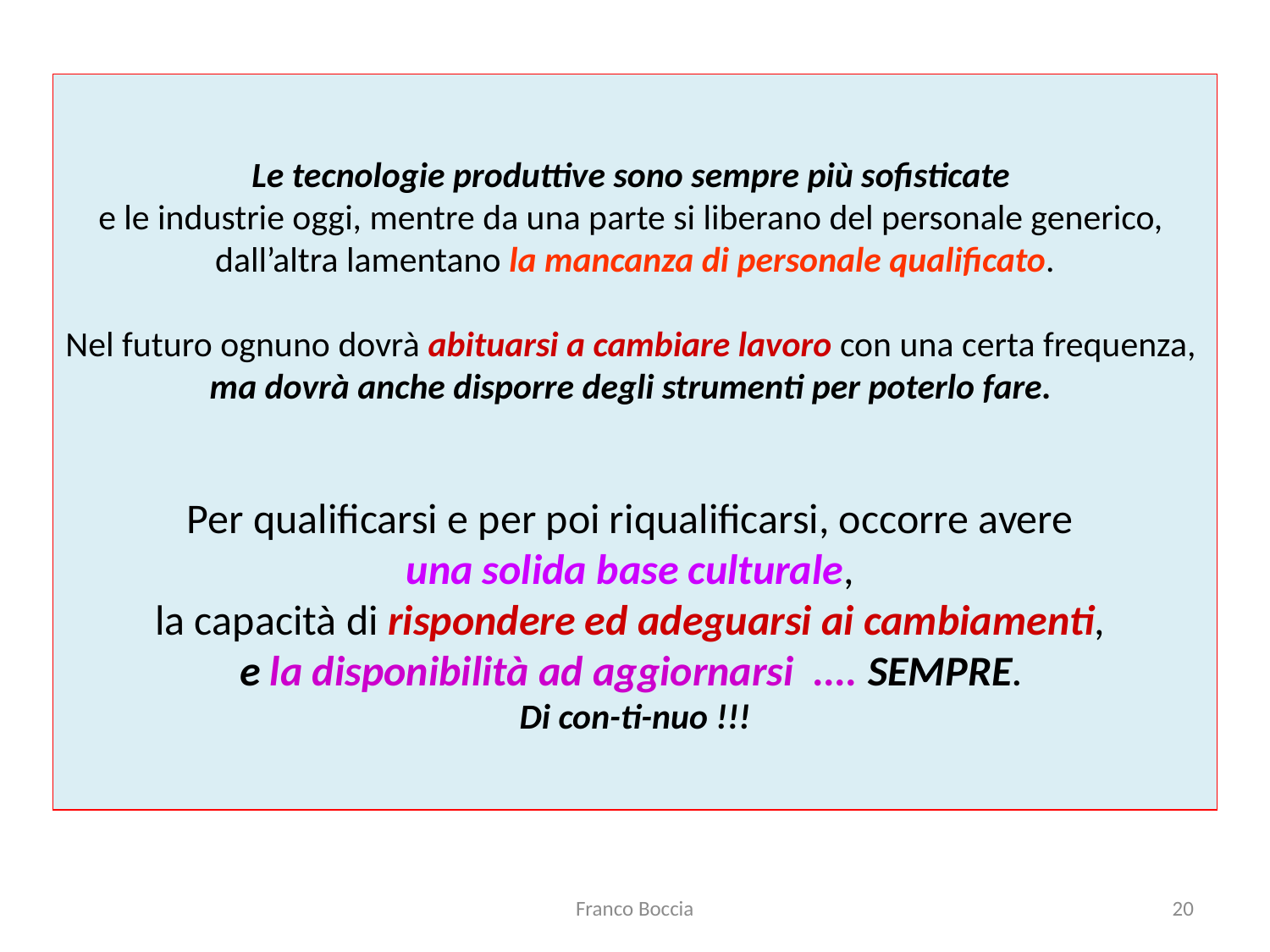

Le tecnologie produttive sono sempre più sofisticate
e le industrie oggi, mentre da una parte si liberano del personale generico,
dall’altra lamentano la mancanza di personale qualificato.

Nel futuro ognuno dovrà abituarsi a cambiare lavoro con una certa frequenza,
ma dovrà anche disporre degli strumenti per poterlo fare.

Per qualificarsi e per poi riqualificarsi, occorre avere
una solida base culturale,
la capacità di rispondere ed adeguarsi ai cambiamenti,
e la disponibilità ad aggiornarsi  .... SEMPRE.
Di con-ti-nuo !!!

Franco Boccia
20